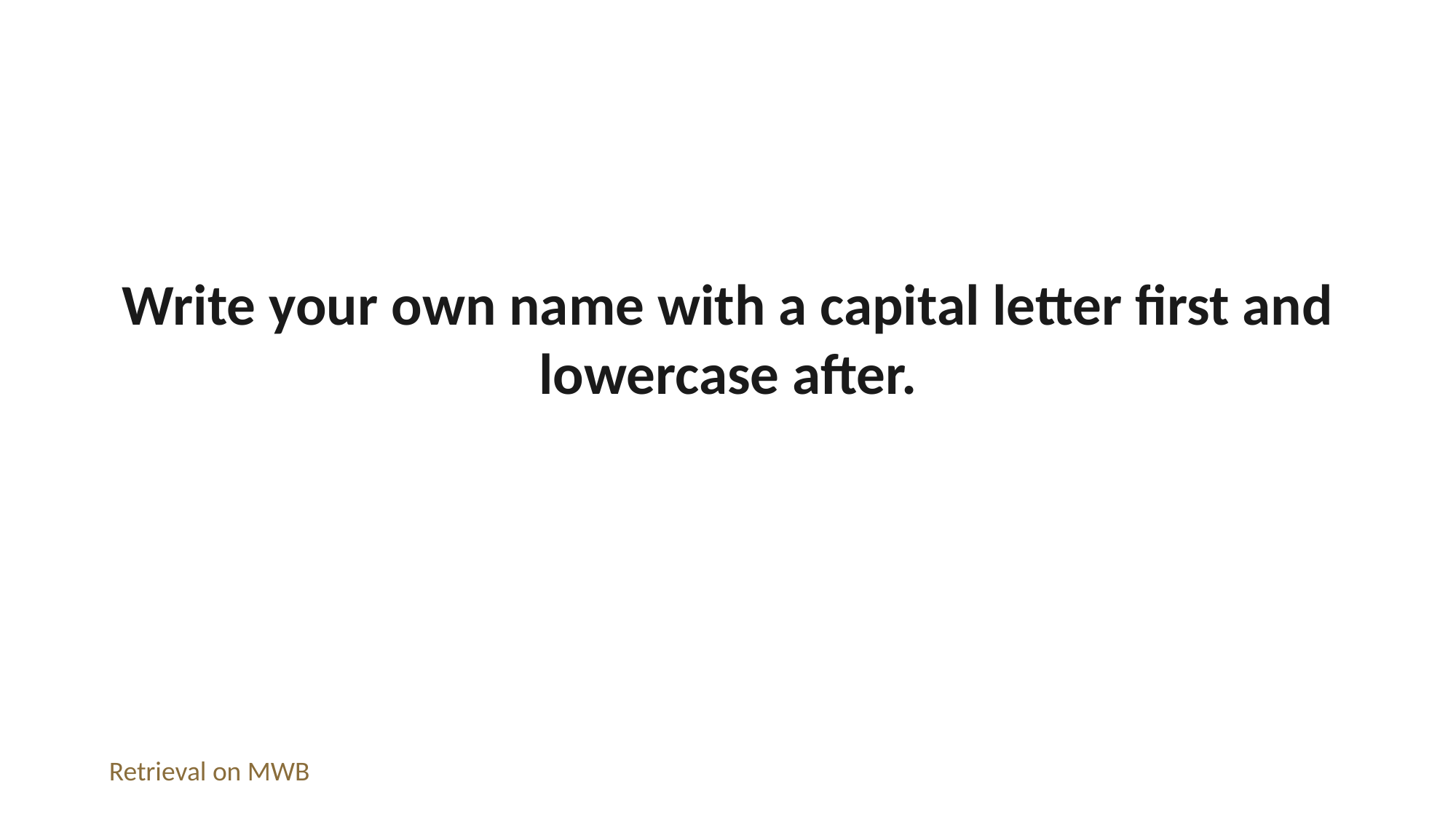

Write your own name with a capital letter first and lowercase after.
Retrieval on MWB